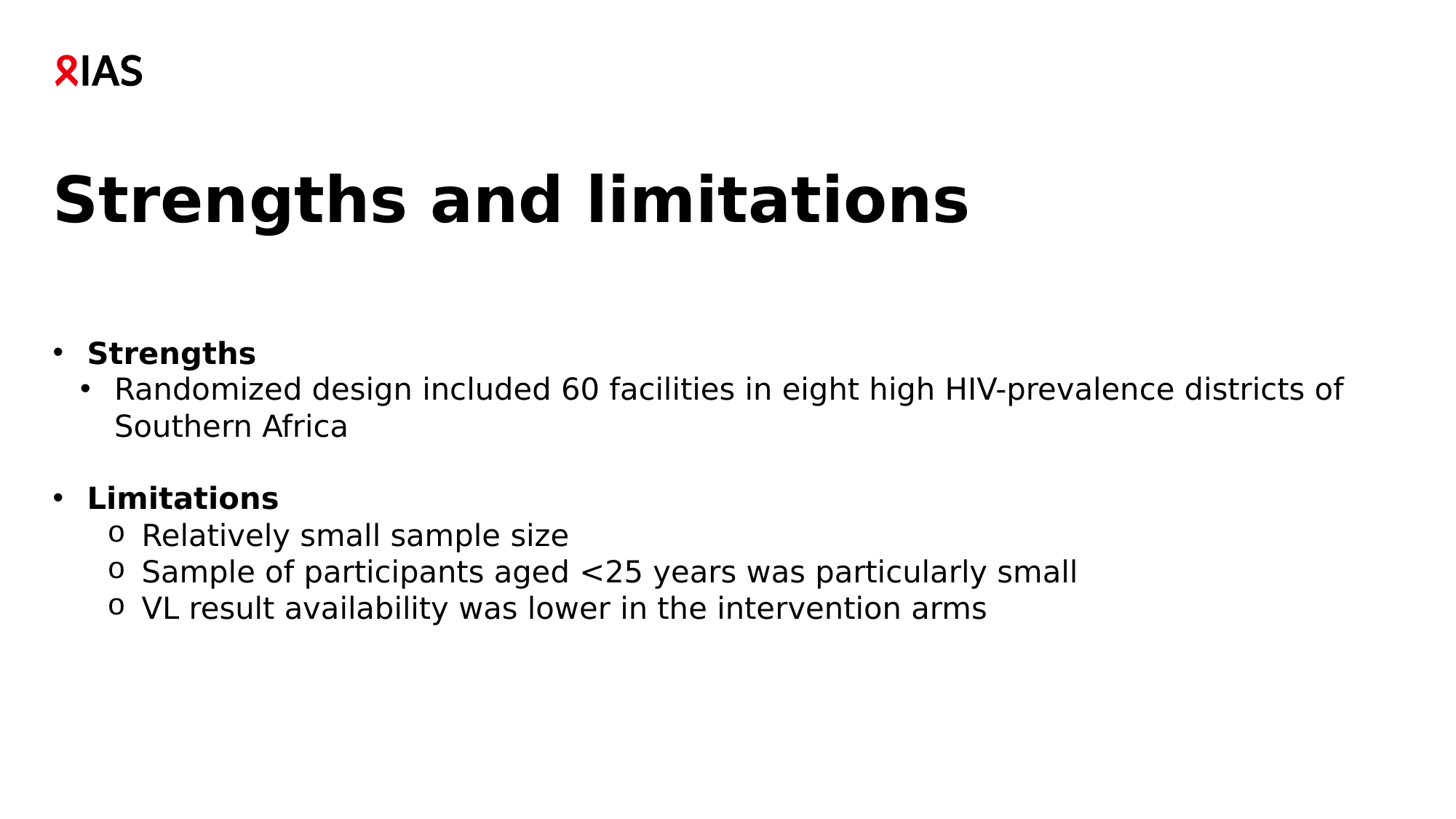

# Strengths and limitations
Strengths
Randomized design included 60 facilities in eight high HIV-prevalence districts of Southern Africa

Limitations
Relatively small sample size
Sample of participants aged <25 years was particularly small
VL result availability was lower in the intervention arms